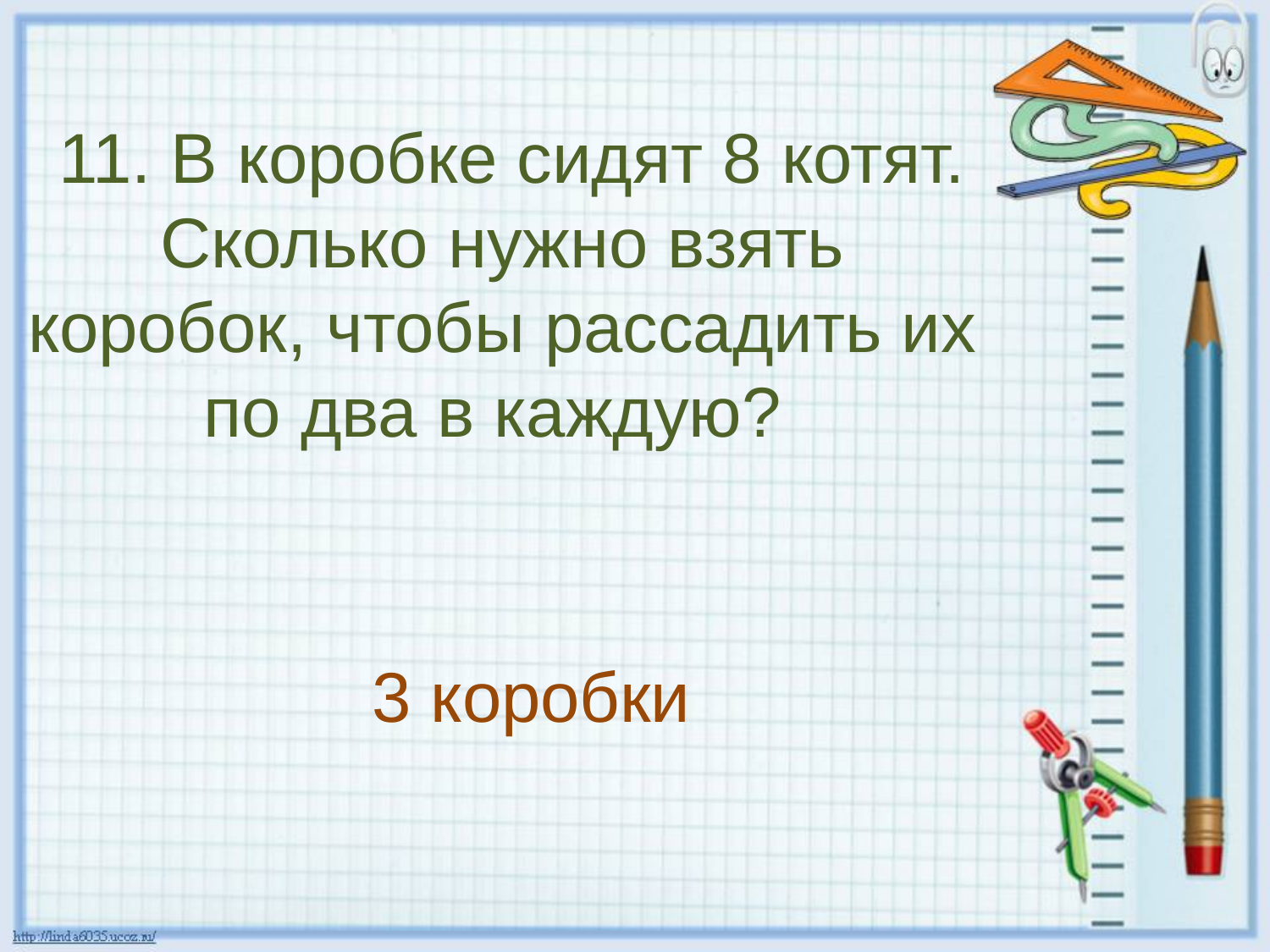

11. В коробке сидят 8 котят. Сколько нужно взять коробок, чтобы рассадить их по два в каждую?
3 коробки